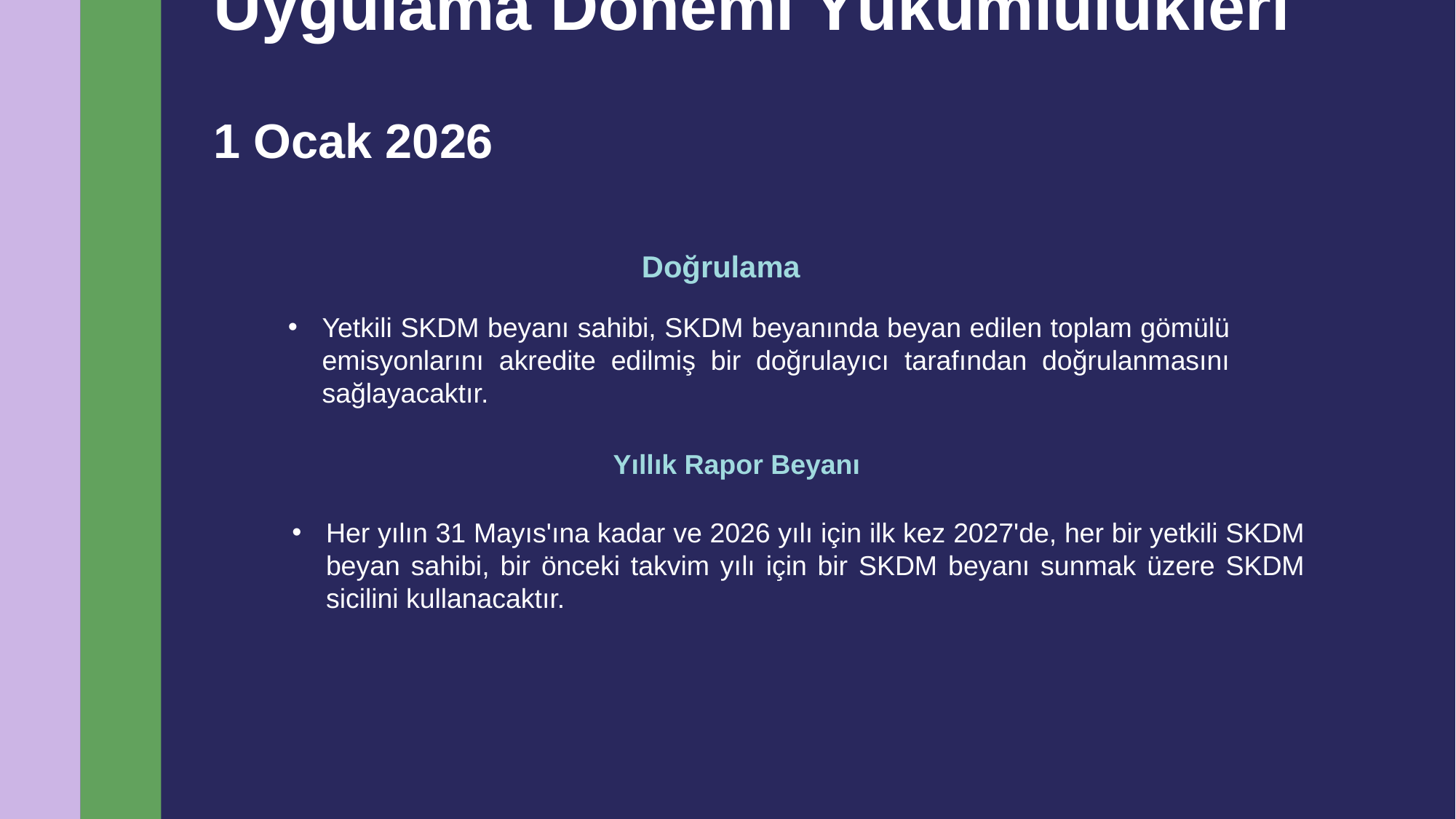

# Uygulama Dönemi Yükümlülükleri 1 Ocak 2026
Doğrulama
Yetkili SKDM beyanı sahibi, SKDM beyanında beyan edilen toplam gömülü emisyonlarını akredite edilmiş bir doğrulayıcı tarafından doğrulanmasını sağlayacaktır.
Yıllık Rapor Beyanı
Her yılın 31 Mayıs'ına kadar ve 2026 yılı için ilk kez 2027'de, her bir yetkili SKDM beyan sahibi, bir önceki takvim yılı için bir SKDM beyanı sunmak üzere SKDM sicilini kullanacaktır.